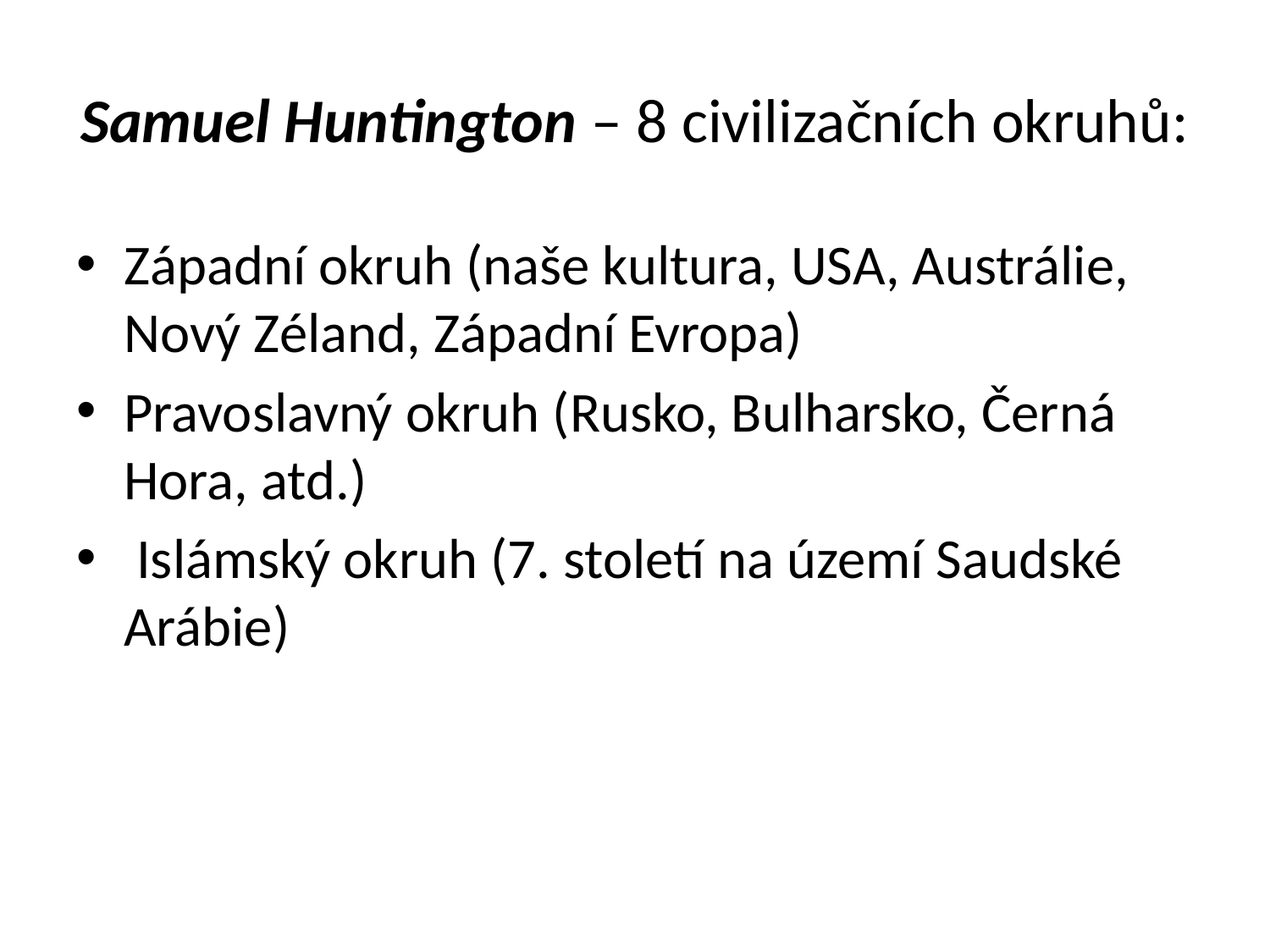

# Samuel Huntington – 8 civilizačních okruhů:
Západní okruh (naše kultura, USA, Austrálie, Nový Zéland, Západní Evropa)
Pravoslavný okruh (Rusko, Bulharsko, Černá Hora, atd.)
 Islámský okruh (7. století na území Saudské Arábie)